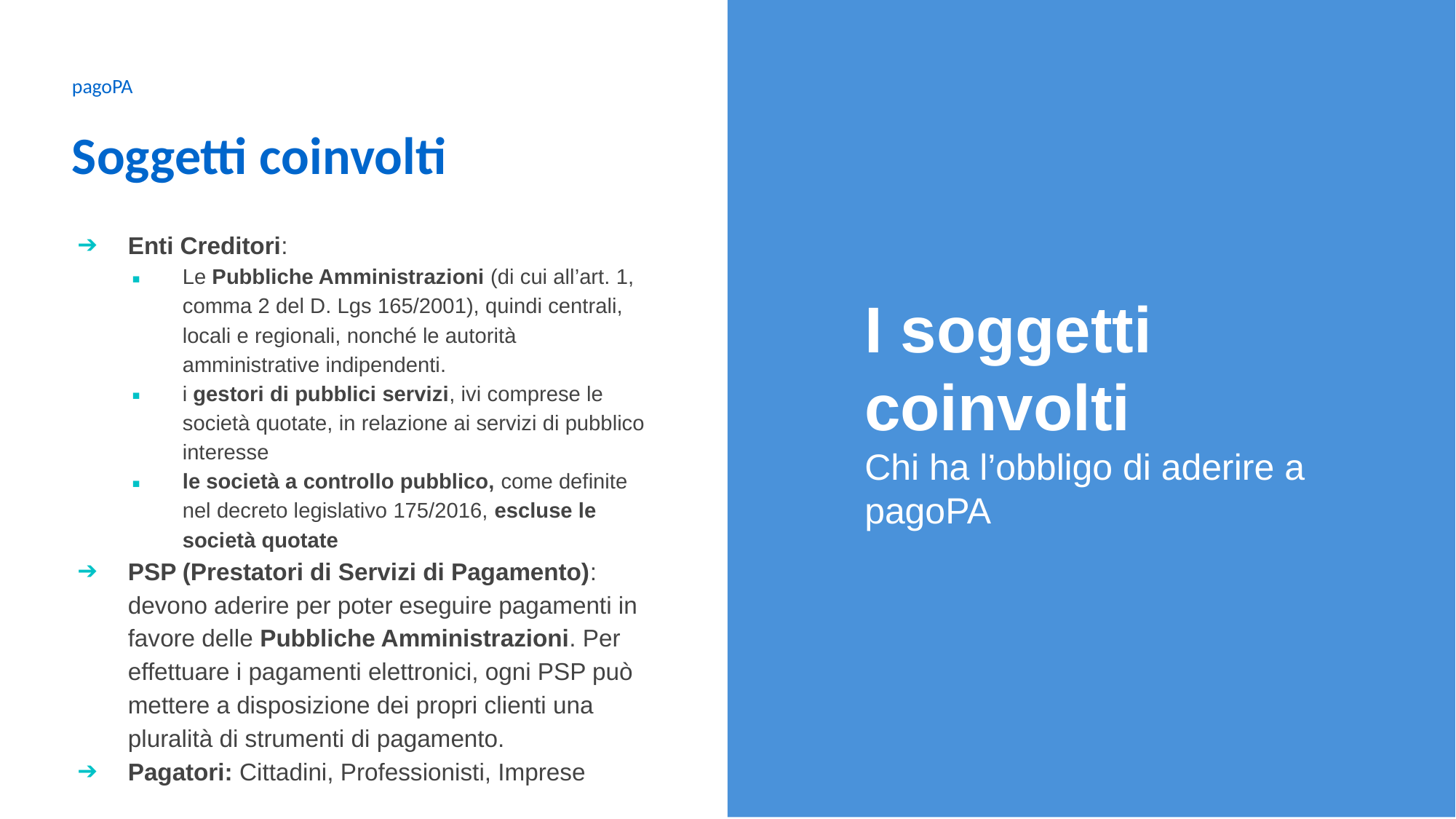

pagoPA
I soggetti coinvolti
Chi ha l’obbligo di aderire a pagoPA
Soggetti coinvolti
Enti Creditori:
Le Pubbliche Amministrazioni (di cui all’art. 1, comma 2 del D. Lgs 165/2001), quindi centrali, locali e regionali, nonché le autorità amministrative indipendenti.
i gestori di pubblici servizi, ivi comprese le società quotate, in relazione ai servizi di pubblico interesse
le società a controllo pubblico, come definite nel decreto legislativo 175/2016, escluse le società quotate
PSP (Prestatori di Servizi di Pagamento): devono aderire per poter eseguire pagamenti in favore delle Pubbliche Amministrazioni. Per effettuare i pagamenti elettronici, ogni PSP può mettere a disposizione dei propri clienti una pluralità di strumenti di pagamento.
Pagatori: Cittadini, Professionisti, Imprese